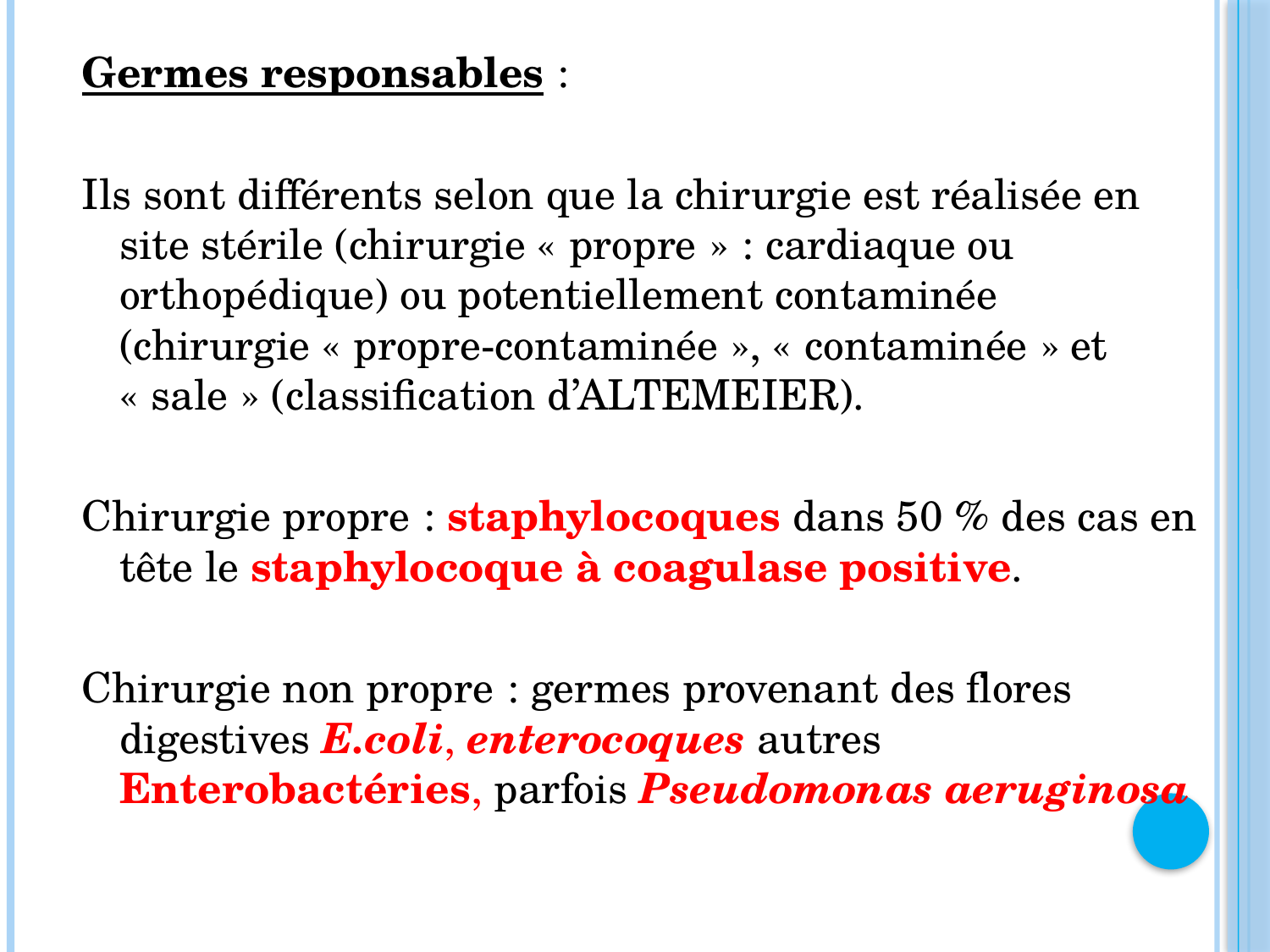

Germes responsables :

Ils sont différents selon que la chirurgie est réalisée en site stérile (chirurgie « propre » : cardiaque ou orthopédique) ou potentiellement contaminée (chirurgie « propre-contaminée », « contaminée » et « sale » (classification d’ALTEMEIER).

Chirurgie propre : staphylocoques dans 50 % des cas en tête le staphylocoque à coagulase positive.

Chirurgie non propre : germes provenant des flores digestives E.coli, enterocoques autres Enterobactéries, parfois Pseudomonas aeruginosa